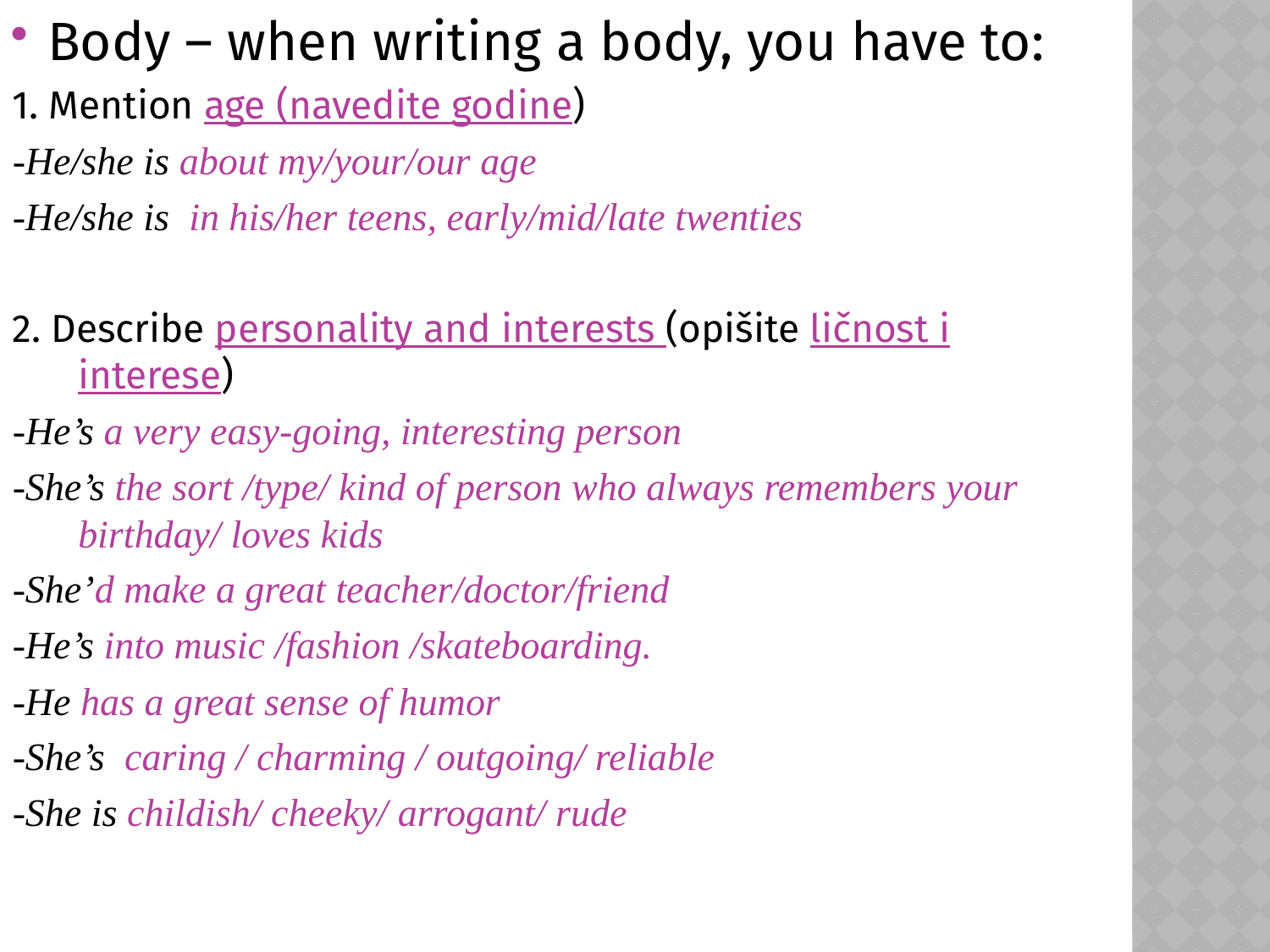

Body – when writing a body, you have to:
1. Mention age (navedite godine)
-He/she is about my/your/our age
-He/she is  in his/her teens, early/mid/late twenties

2. Describe personality and interests (opišite ličnost i interese)
-He’s a very easy-going, interesting person
-She’s the sort /type/ kind of person who always remembers your birthday/ loves kids
-She’d make a great teacher/doctor/friend
-He’s into music /fashion /skateboarding.
-He has a great sense of humor
-She’s  caring / charming / outgoing/ reliable
-She is childish/ cheeky/ arrogant/ rude